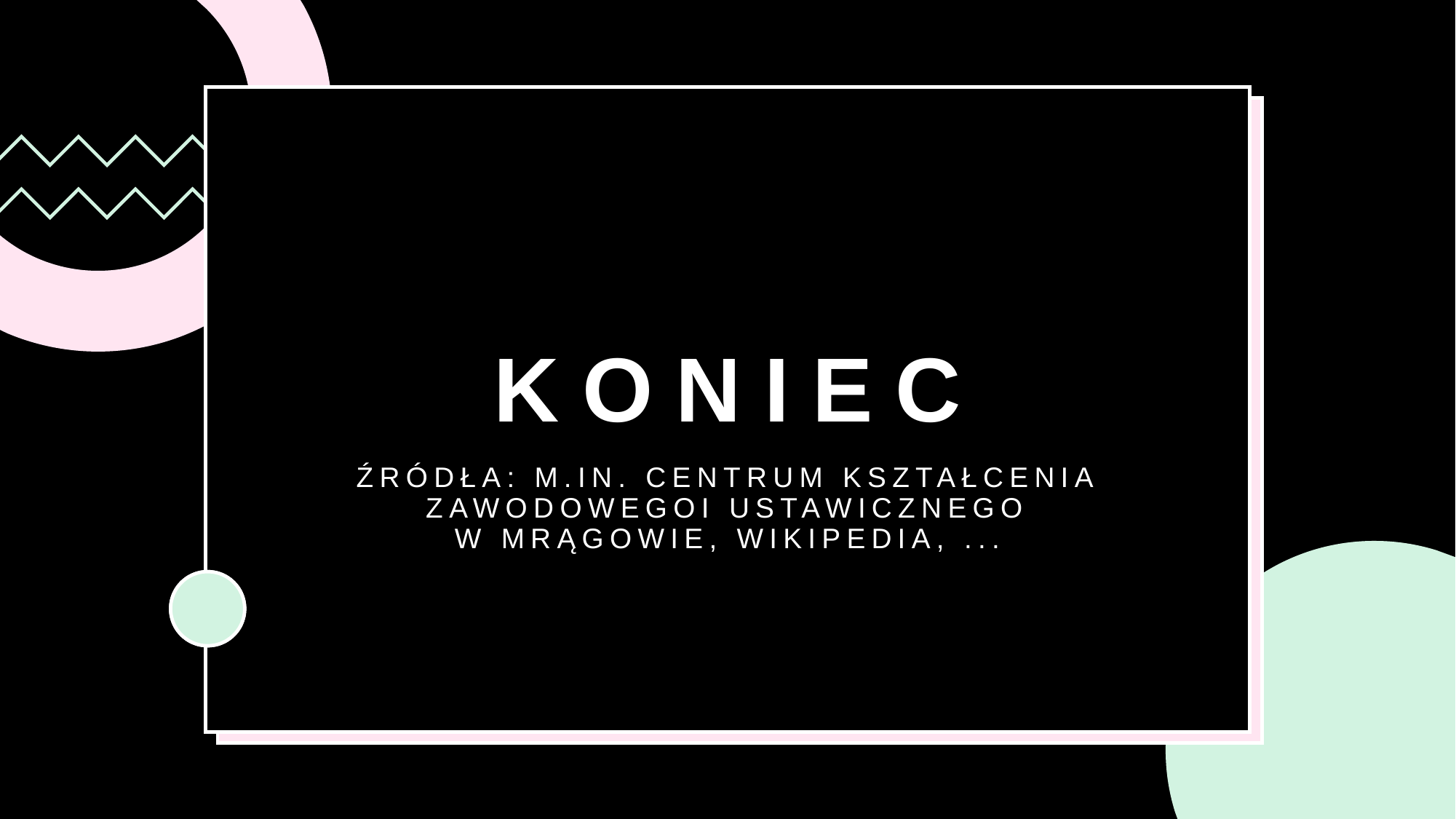

# Koniec
Źródła: m.in. CENTRUM KSZTAŁCENIA ZAWODOWEGOI USTAWICZNEGO W MRĄGOWIE, Wikipedia, ...